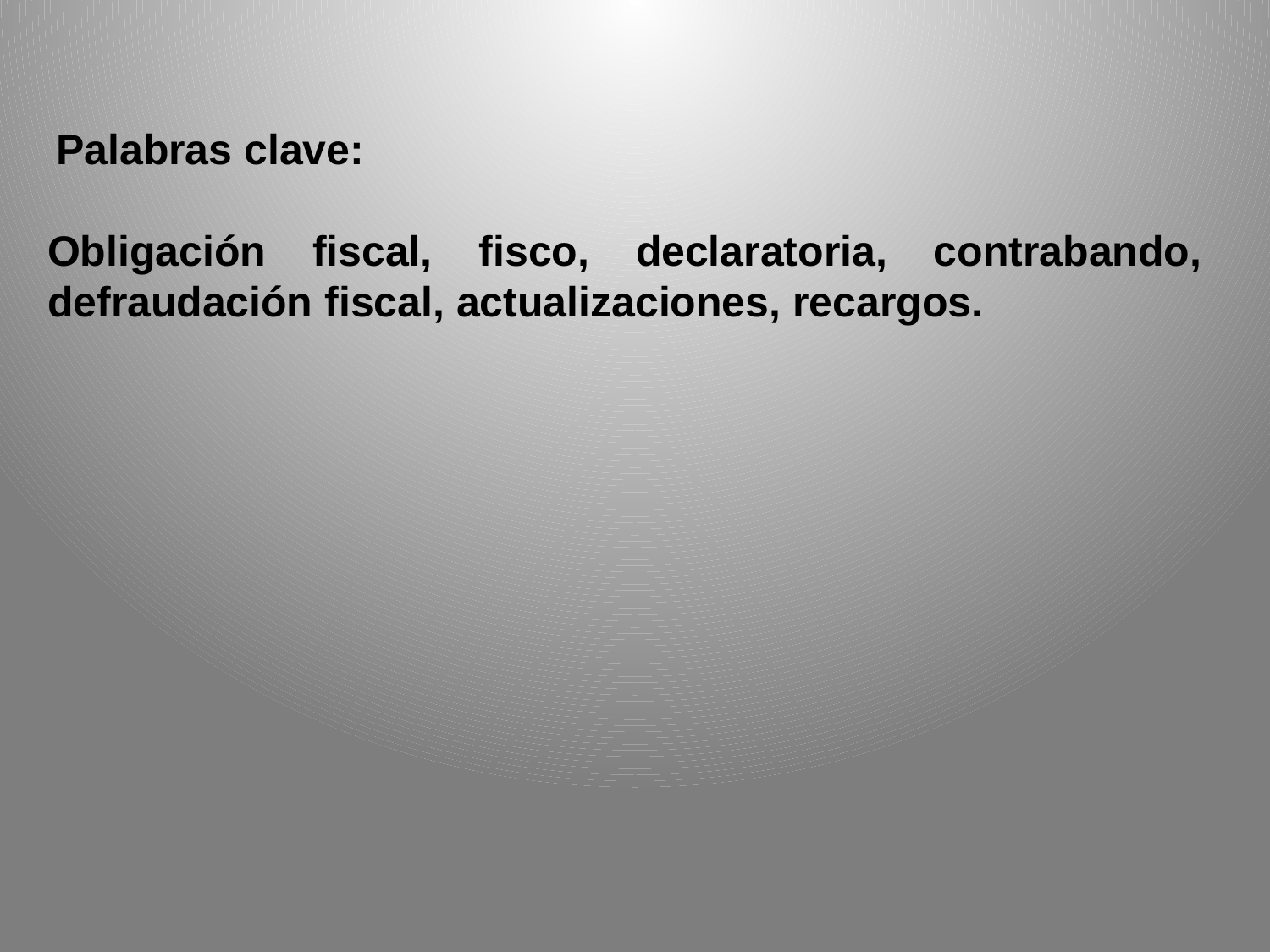

Palabras clave:

Obligación fiscal, fisco, declaratoria, contrabando, defraudación fiscal, actualizaciones, recargos.